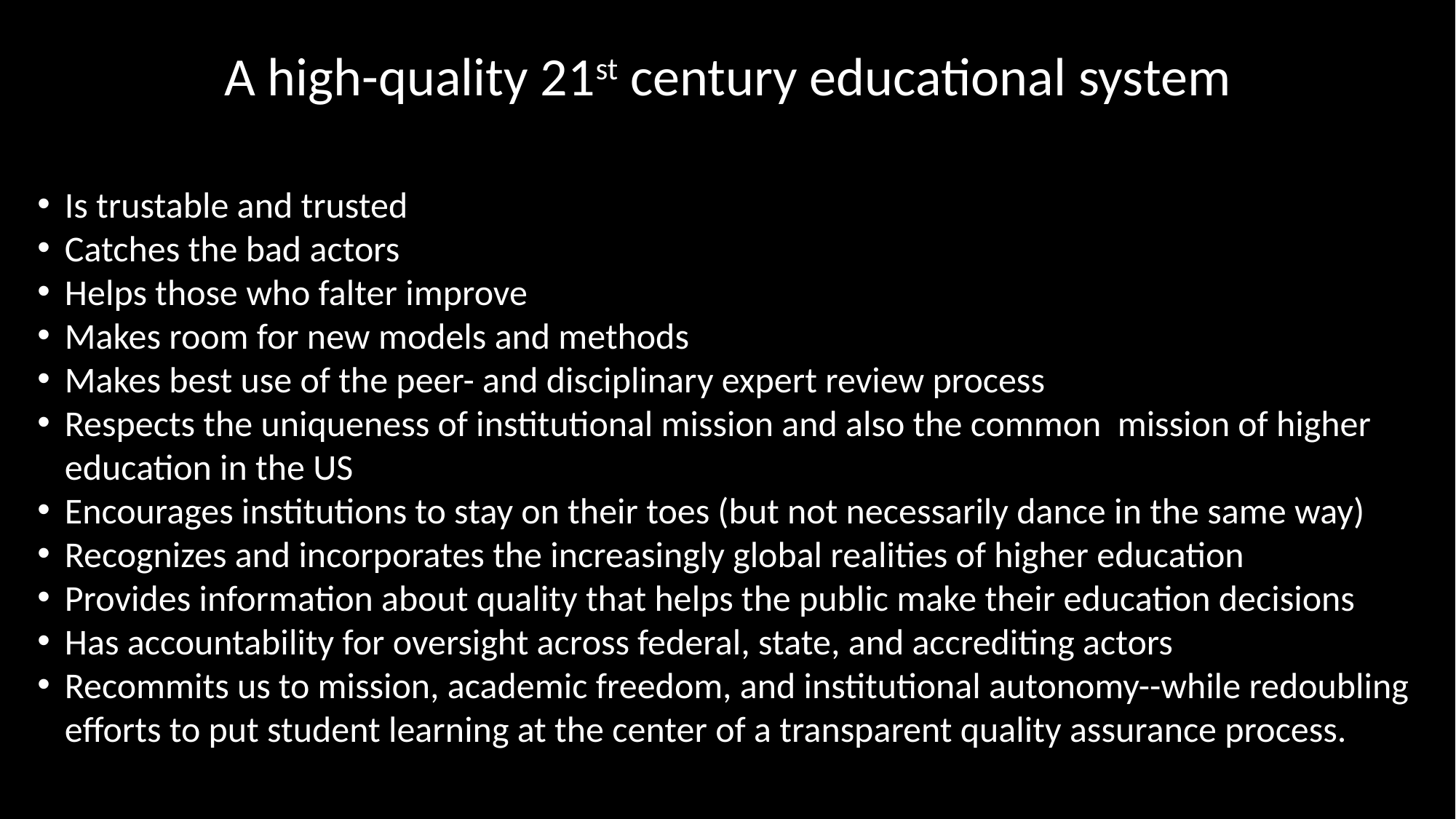

# A high-quality 21st century educational system
Is trustable and trusted
Catches the bad actors
Helps those who falter improve
Makes room for new models and methods
Makes best use of the peer- and disciplinary expert review process
Respects the uniqueness of institutional mission and also the common  mission of higher education in the US
Encourages institutions to stay on their toes (but not necessarily dance in the same way)
Recognizes and incorporates the increasingly global realities of higher education
Provides information about quality that helps the public make their education decisions
Has accountability for oversight across federal, state, and accrediting actors
Recommits us to mission, academic freedom, and institutional autonomy--while redoubling efforts to put student learning at the center of a transparent quality assurance process.